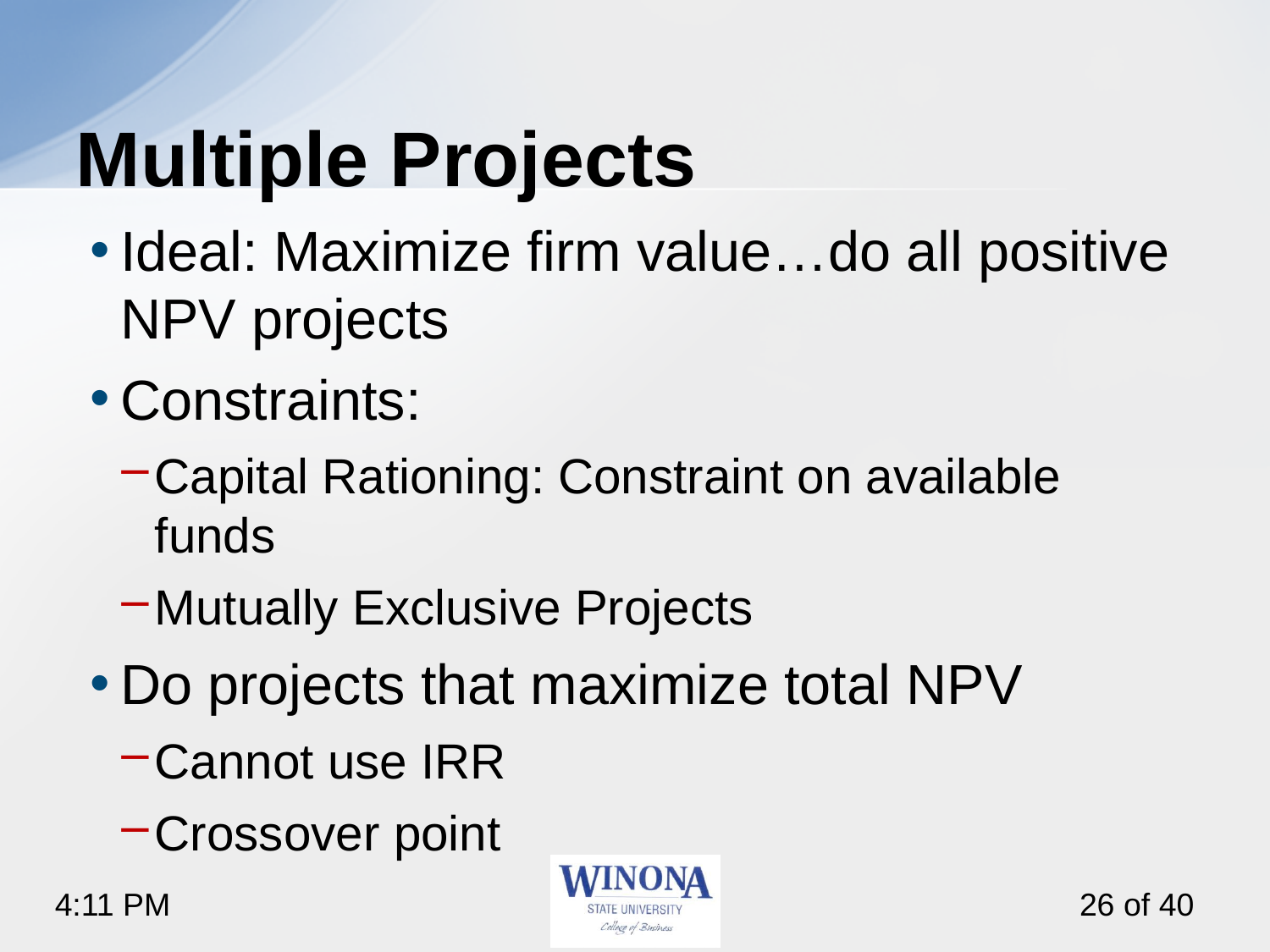

# Multiple Projects
Ideal: Maximize firm value…do all positive NPV projects
Constraints:
Capital Rationing: Constraint on available funds
Mutually Exclusive Projects
Do projects that maximize total NPV
Cannot use IRR
Crossover point